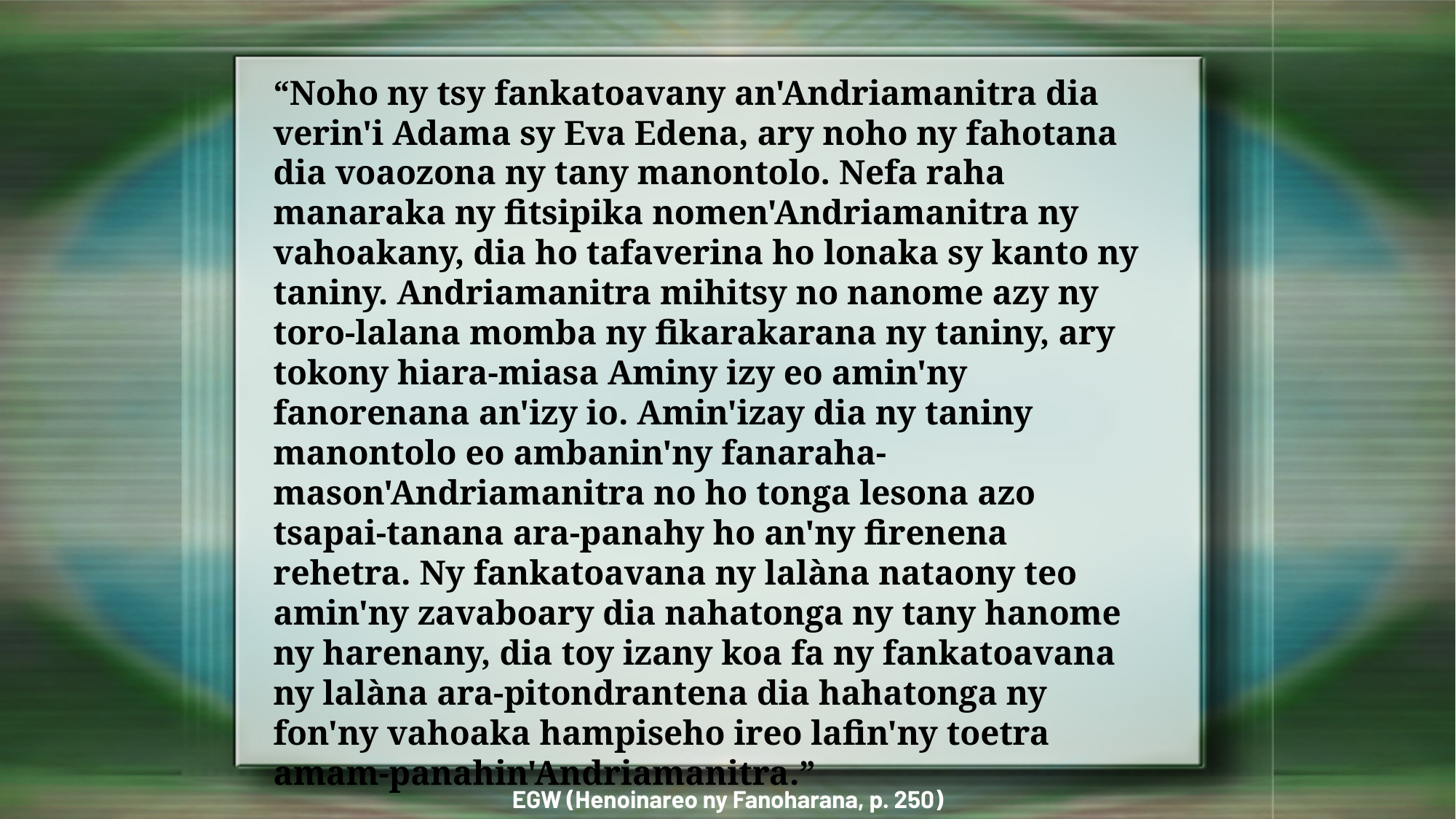

“Noho ny tsy fankatoavany an'Andriamanitra dia verin'i Adama sy Eva Edena, ary noho ny fahotana dia voaozona ny tany manontolo. Nefa raha manaraka ny fitsipika nomen'Andriamanitra ny vahoakany, dia ho tafaverina ho lonaka sy kanto ny taniny. Andriamanitra mihitsy no nanome azy ny toro-lalana momba ny fikarakarana ny taniny, ary tokony hiara-miasa Aminy izy eo amin'ny fanorenana an'izy io. Amin'izay dia ny taniny manontolo eo ambanin'ny fanaraha-mason'Andriamanitra no ho tonga lesona azo tsapai-tanana ara-panahy ho an'ny firenena rehetra. Ny fankatoavana ny lalàna nataony teo amin'ny zavaboary dia nahatonga ny tany hanome ny harenany, dia toy izany koa fa ny fankatoavana ny lalàna ara-pitondrantena dia hahatonga ny fon'ny vahoaka hampiseho ireo lafin'ny toetra amam-panahin'Andriamanitra.”
EGW (Henoinareo ny Fanoharana, p. 250)